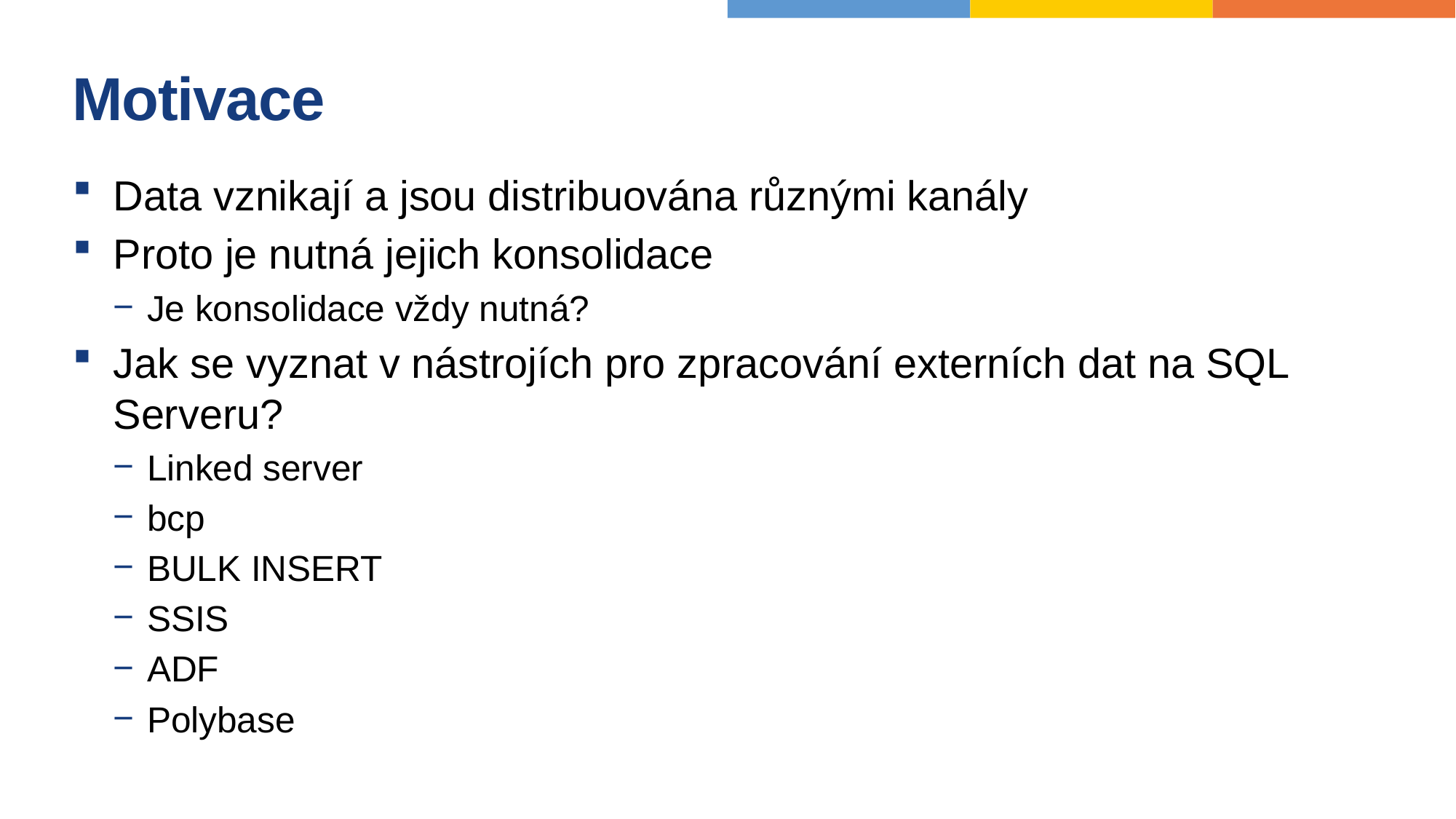

# Motivace
Data vznikají a jsou distribuována různými kanály
Proto je nutná jejich konsolidace
Je konsolidace vždy nutná?
Jak se vyznat v nástrojích pro zpracování externích dat na SQL Serveru?
Linked server
bcp
BULK INSERT
SSIS
ADF
Polybase